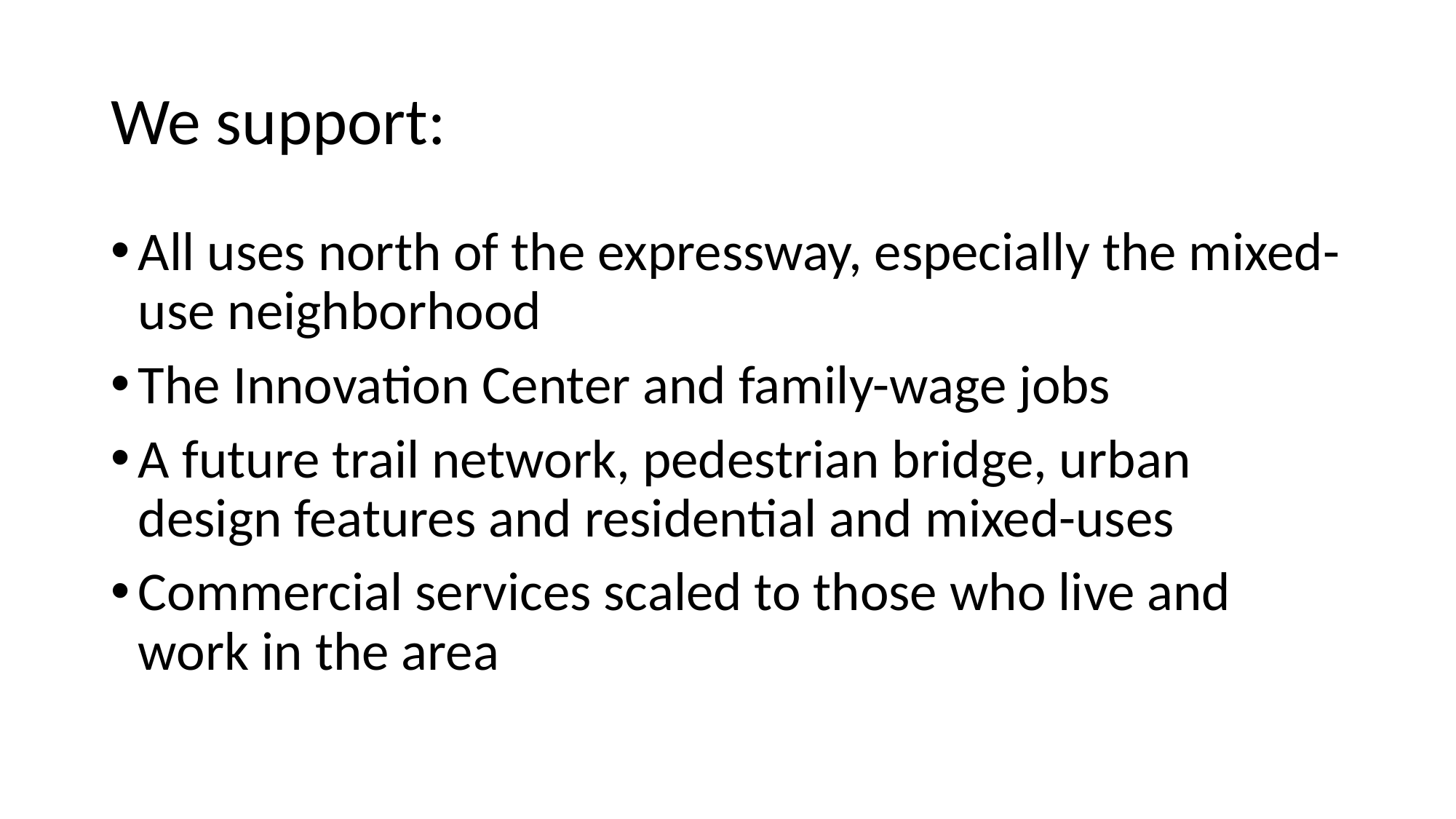

# We support:
All uses north of the expressway, especially the mixed-use neighborhood
The Innovation Center and family-wage jobs
A future trail network, pedestrian bridge, urban design features and residential and mixed-uses
Commercial services scaled to those who live and work in the area